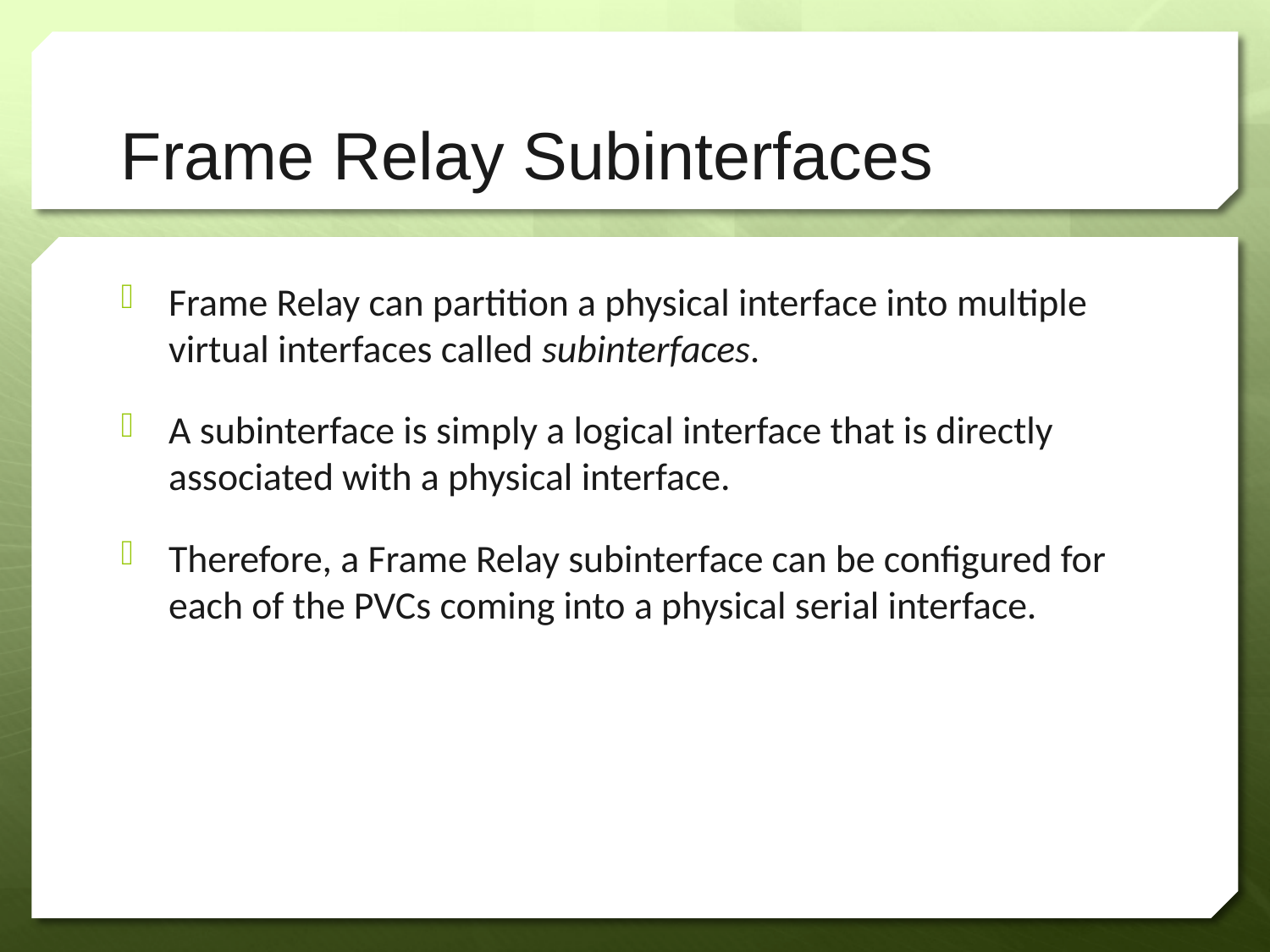

# Frame Relay Subinterfaces
Frame Relay can partition a physical interface into multiple virtual interfaces called subinterfaces.
A subinterface is simply a logical interface that is directly associated with a physical interface.
Therefore, a Frame Relay subinterface can be configured for each of the PVCs coming into a physical serial interface.